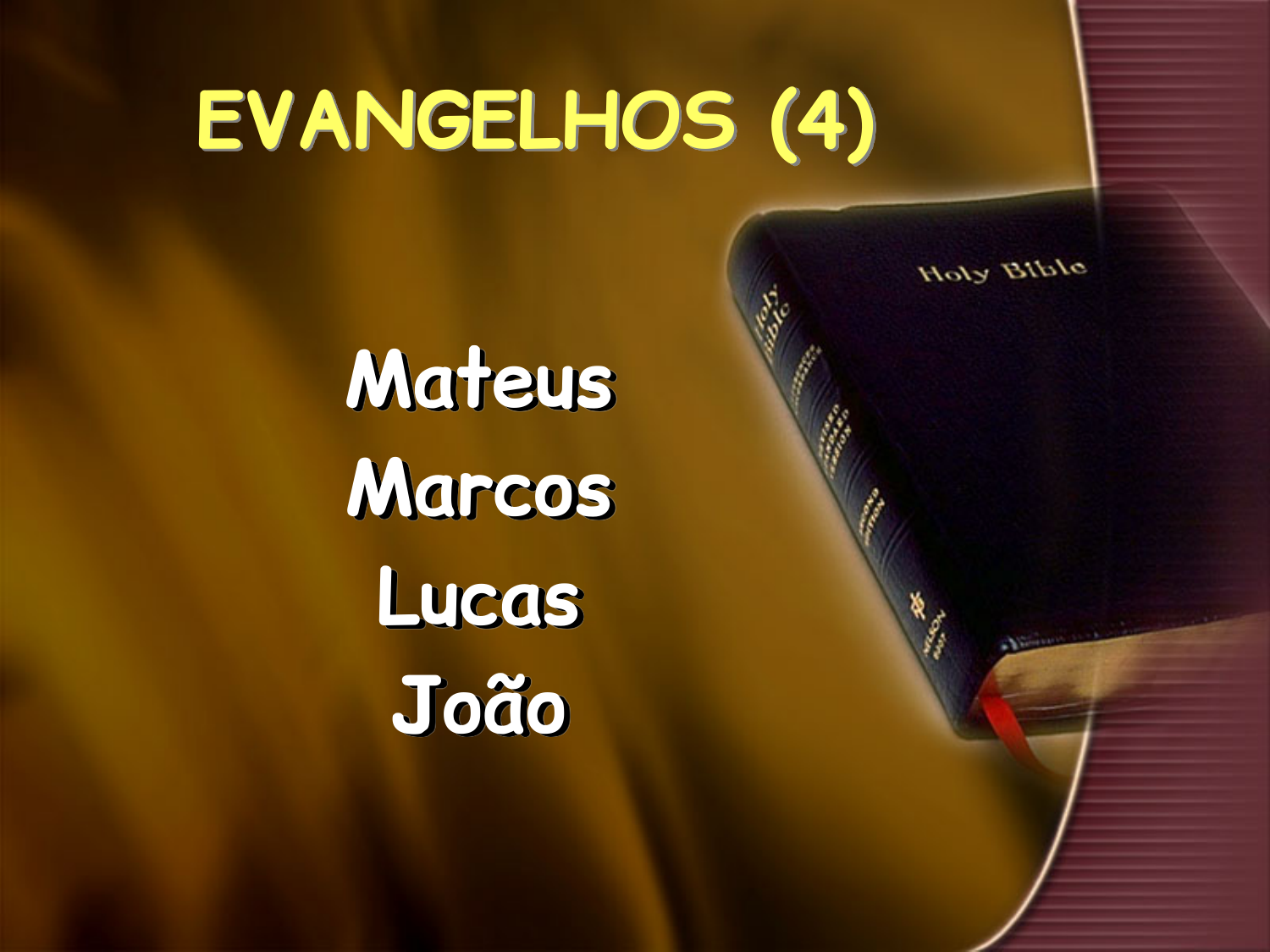

# EVANGELHOS (4)
Mateus
Marcos
Lucas
João